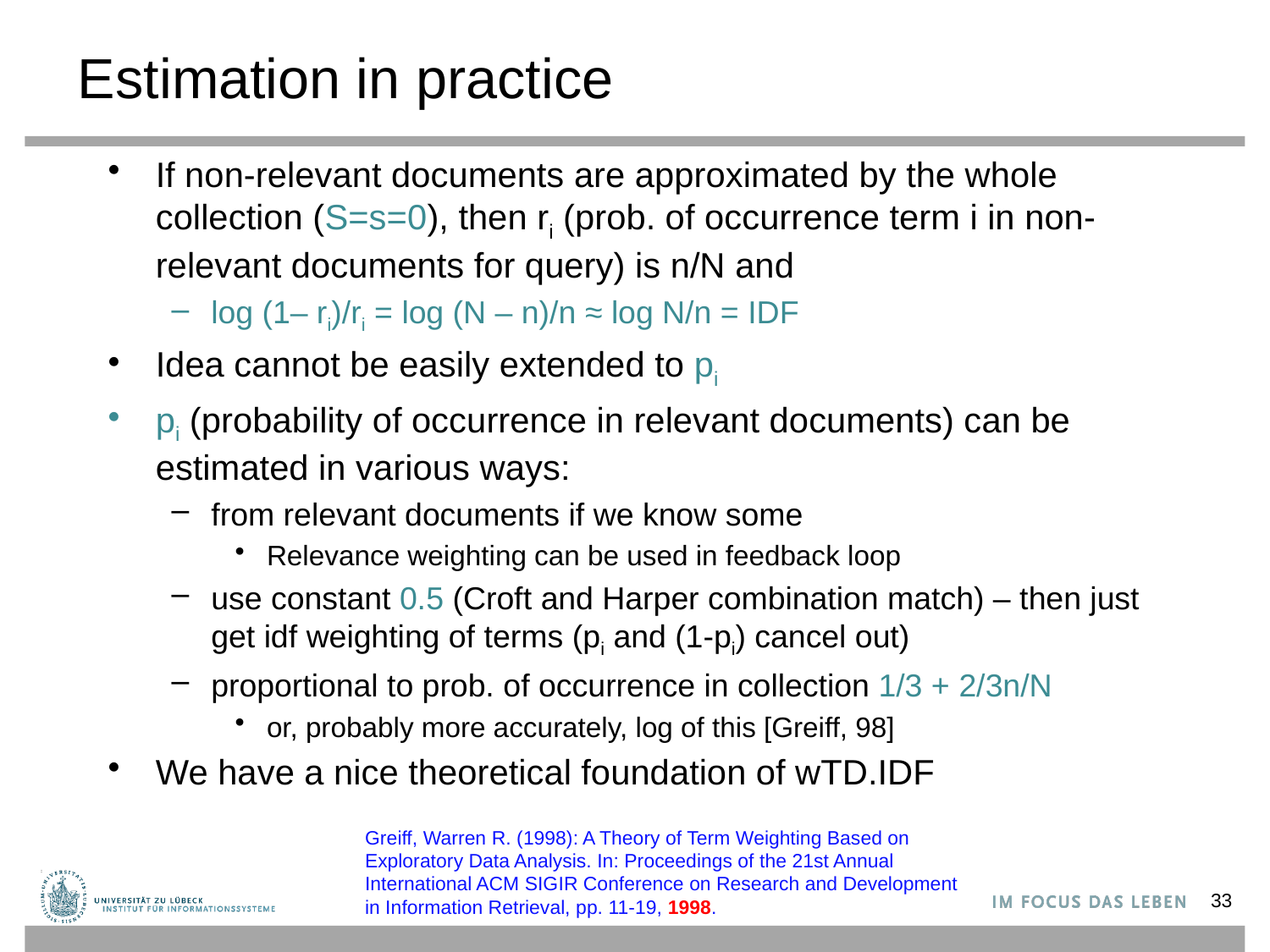

# Estimation in practice
If non-relevant documents are approximated by the whole collection (S=s=0), then ri (prob. of occurrence term i in non-relevant documents for query) is n/N and
log (1– ri)/ri = log (N – n)/n ≈ log N/n = IDF
Idea cannot be easily extended to pi
pi (probability of occurrence in relevant documents) can be estimated in various ways:
from relevant documents if we know some
Relevance weighting can be used in feedback loop
use constant 0.5 (Croft and Harper combination match) – then just get idf weighting of terms (pi and (1-pi) cancel out)
proportional to prob. of occurrence in collection 1/3 + 2/3n/N
or, probably more accurately, log of this [Greiff, 98]
We have a nice theoretical foundation of wTD.IDF
Greiff, Warren R. (1998): A Theory of Term Weighting Based on
Exploratory Data Analysis. In: Proceedings of the 21st Annual
International ACM SIGIR Conference on Research and Development
in Information Retrieval, pp. 11-19, 1998.
33